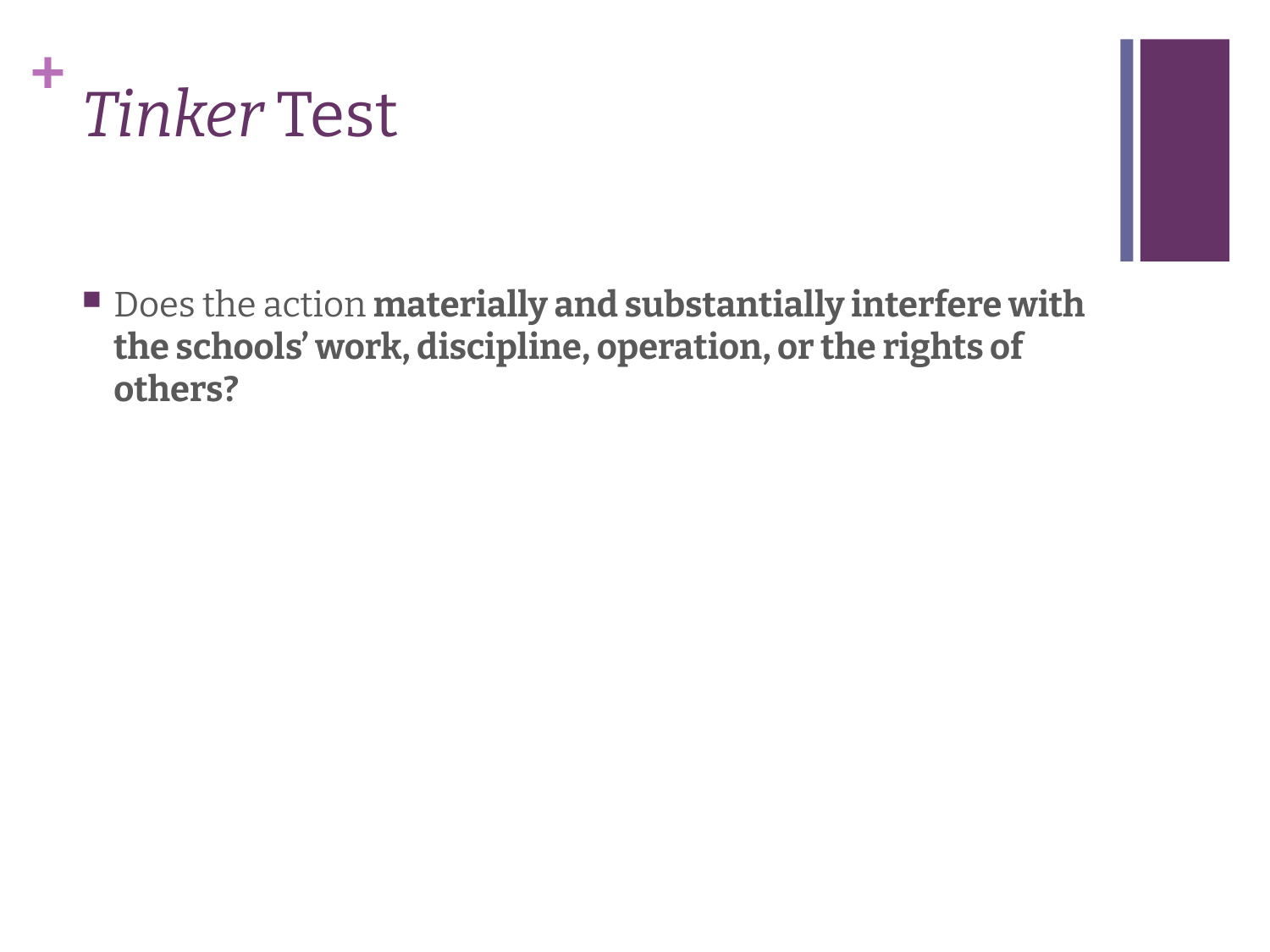

# Tinker Test
Does the action materially and substantially interfere with the schools’ work, discipline, operation, or the rights of others?